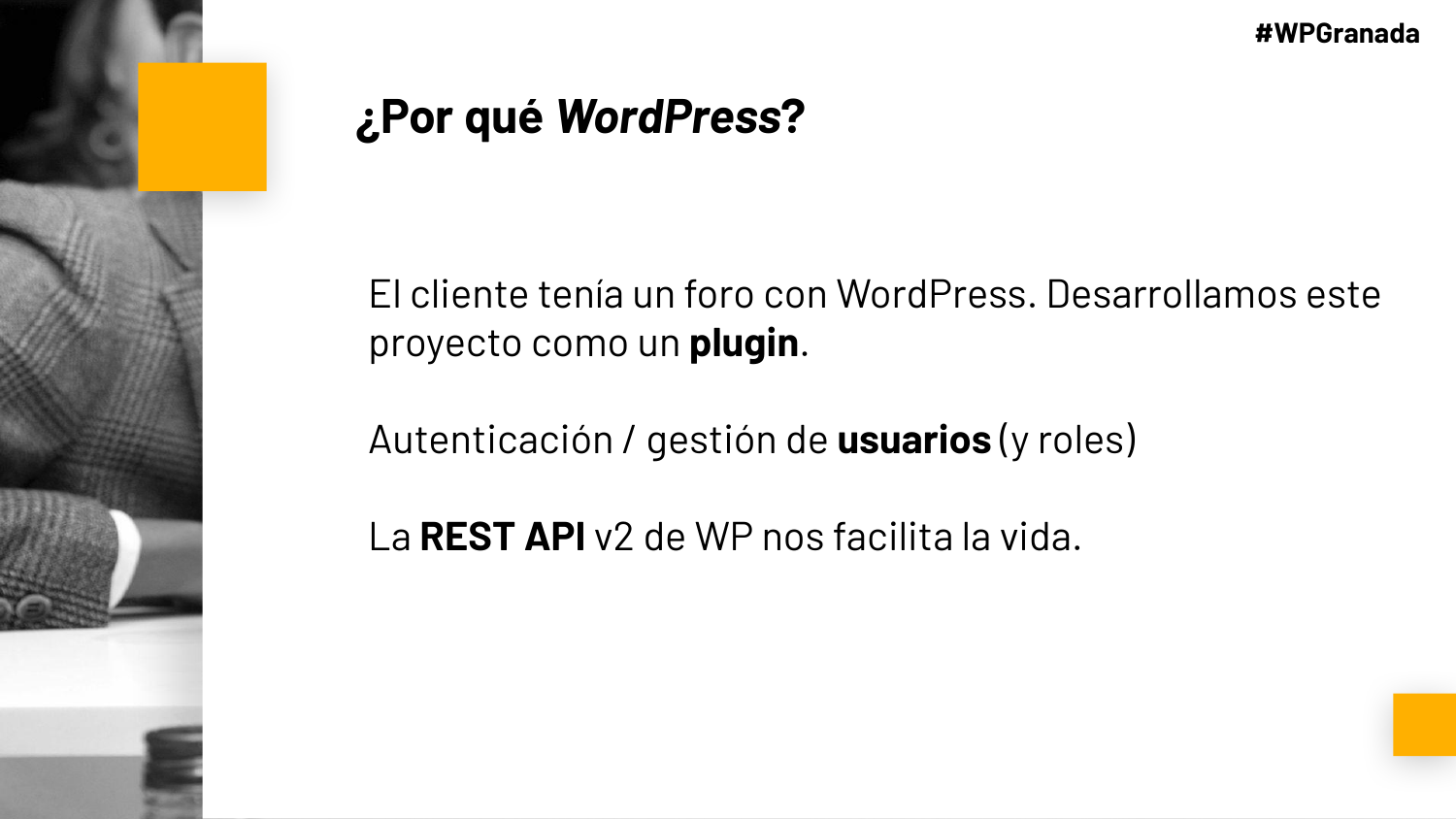

#WPGranada
¿Por qué WordPress?

El cliente tenía un foro con WordPress. Desarrollamos este proyecto como un plugin.

Autenticación / gestión de usuarios (y roles)

La REST API v2 de WP nos facilita la vida.